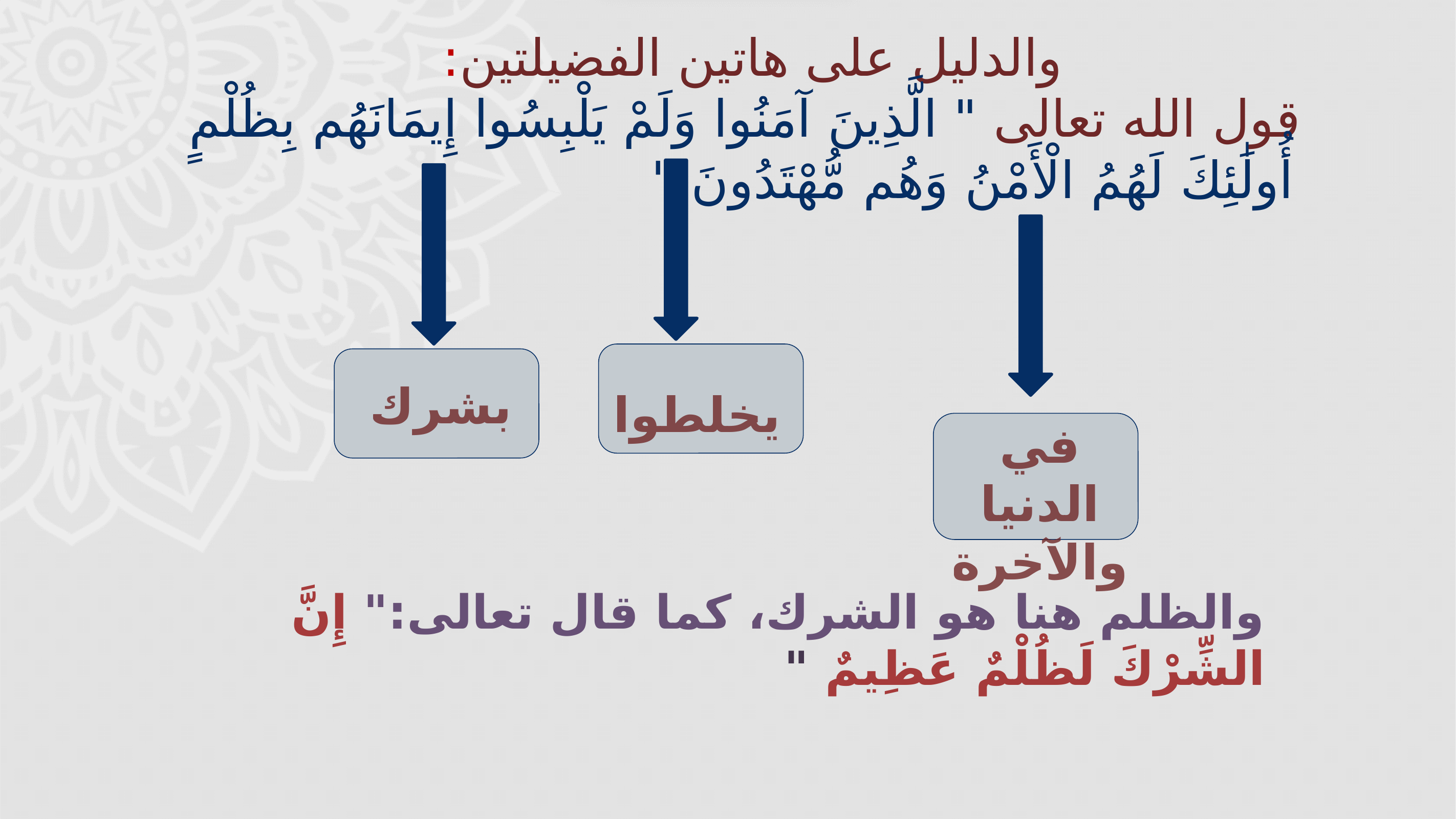

والدليل على هاتين الفضيلتين:
قول الله تعالى " الَّذِينَ آمَنُوا وَلَمْ يَلْبِسُوا إِيمَانَهُم بِظُلْمٍ أُولَٰئِكَ لَهُمُ الْأَمْنُ وَهُم مُّهْتَدُونَ "

بشرك
يخلطوا
في الدنيا والآخرة

والظلم هنا هو الشرك، كما قال تعالى:" إِنَّ الشِّرْكَ لَظُلْمٌ عَظِيمٌ "